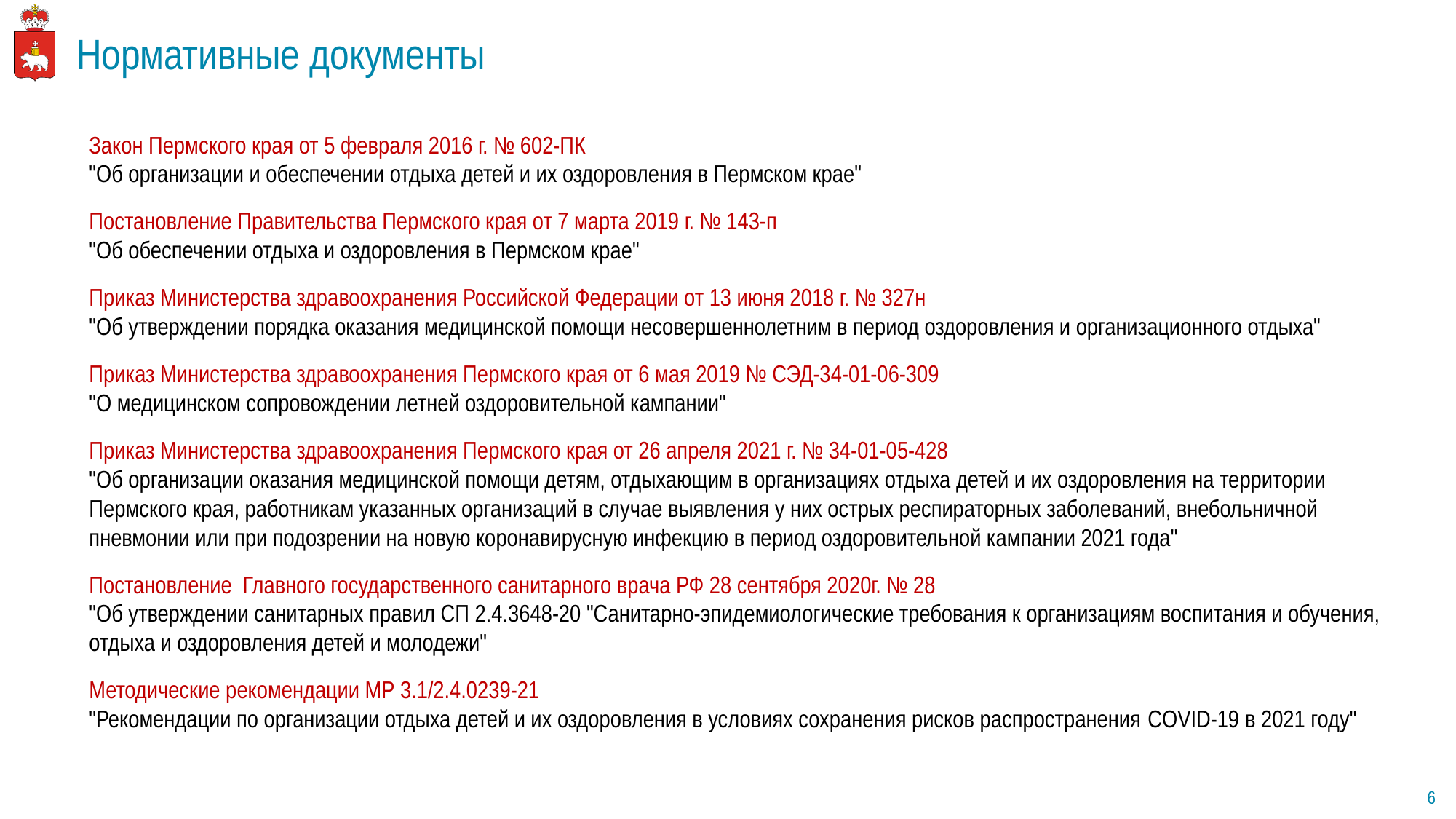

# Нормативные документы
Закон Пермского края от 5 февраля 2016 г. № 602-ПК
"Об организации и обеспечении отдыха детей и их оздоровления в Пермском крае"
Постановление Правительства Пермского края от 7 марта 2019 г. № 143-п
"Об обеспечении отдыха и оздоровления в Пермском крае"
Приказ Министерства здравоохранения Российской Федерации от 13 июня 2018 г. № 327н
"Об утверждении порядка оказания медицинской помощи несовершеннолетним в период оздоровления и организационного отдыха"
Приказ Министерства здравоохранения Пермского края от 6 мая 2019 № СЭД-34-01-06-309
"О медицинском сопровождении летней оздоровительной кампании"
Приказ Министерства здравоохранения Пермского края от 26 апреля 2021 г. № 34-01-05-428
"Об организации оказания медицинской помощи детям, отдыхающим в организациях отдыха детей и их оздоровления на территории Пермского края, работникам указанных организаций в случае выявления у них острых респираторных заболеваний, внебольничной пневмонии или при подозрении на новую коронавирусную инфекцию в период оздоровительной кампании 2021 года"
Постановление  Главного государственного санитарного врача РФ 28 сентября 2020г. № 28
"Об утверждении санитарных правил СП 2.4.3648-20 "Санитарно-эпидемиологические требования к организациям воспитания и обучения, отдыха и оздоровления детей и молодежи"
Методические рекомендации МР 3.1/2.4.0239-21
"Рекомендации по организации отдыха детей и их оздоровления в условиях сохранения рисков распространения COVID-19 в 2021 году"
6